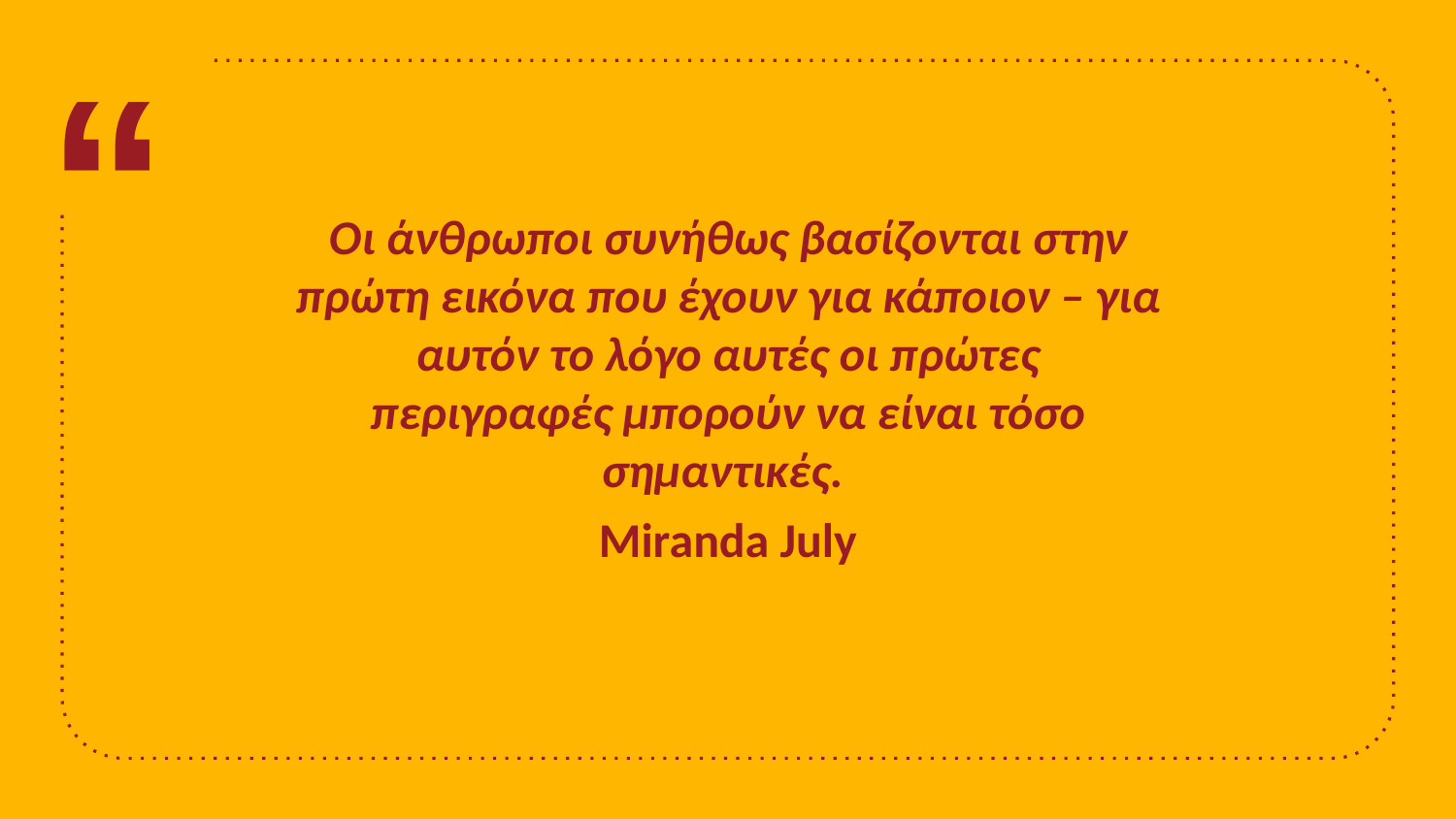

Οι άνθρωποι συνήθως βασίζονται στην πρώτη εικόνα που έχουν για κάποιον – για αυτόν το λόγο αυτές οι πρώτες περιγραφές μπορούν να είναι τόσο σημαντικές.
Miranda July